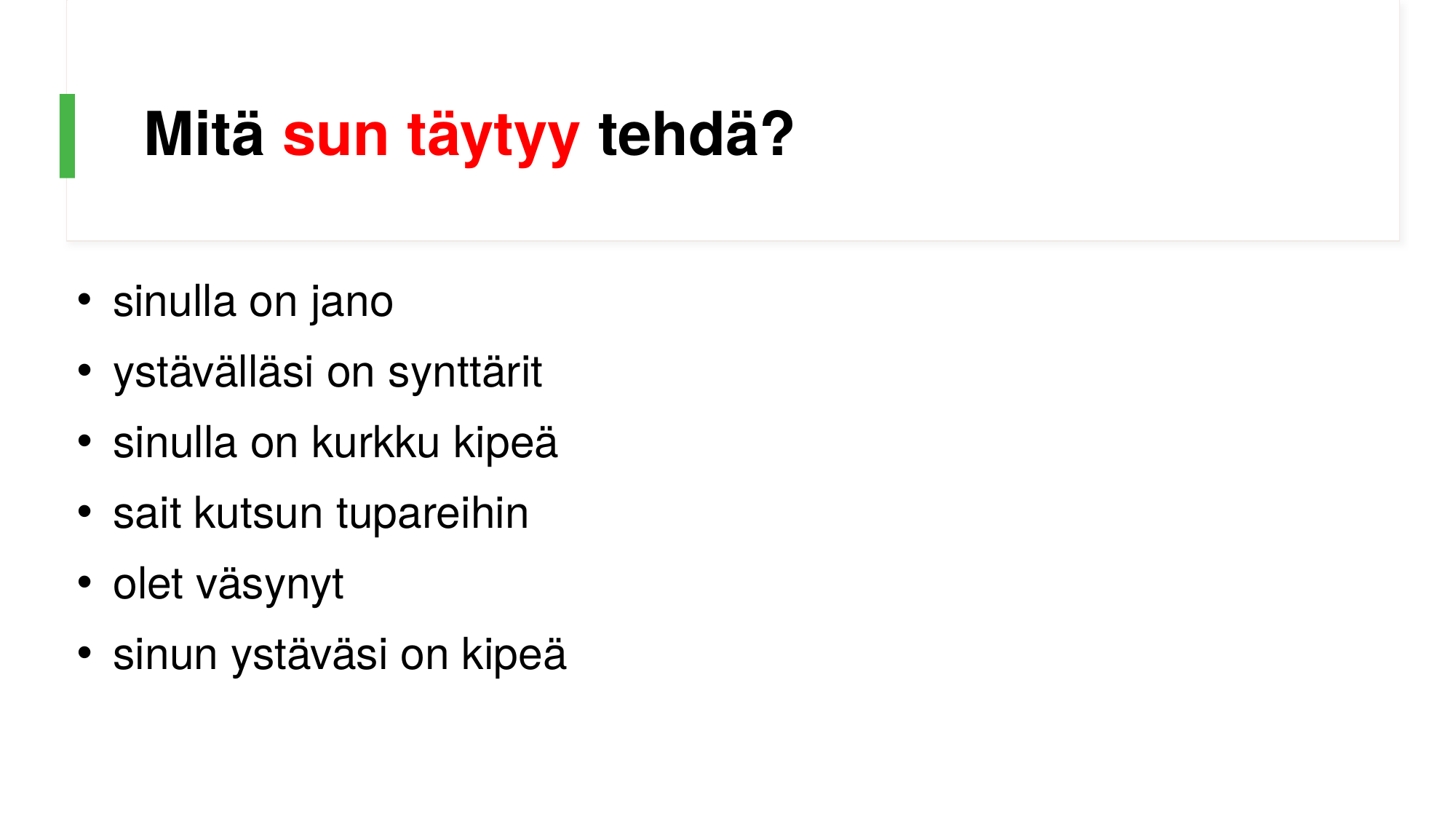

# Mitä sun täytyy tehdä?
 sinulla on jano
 ystävälläsi on synttärit
 sinulla on kurkku kipeä
 sait kutsun tupareihin
 olet väsynyt
 sinun ystäväsi on kipeä